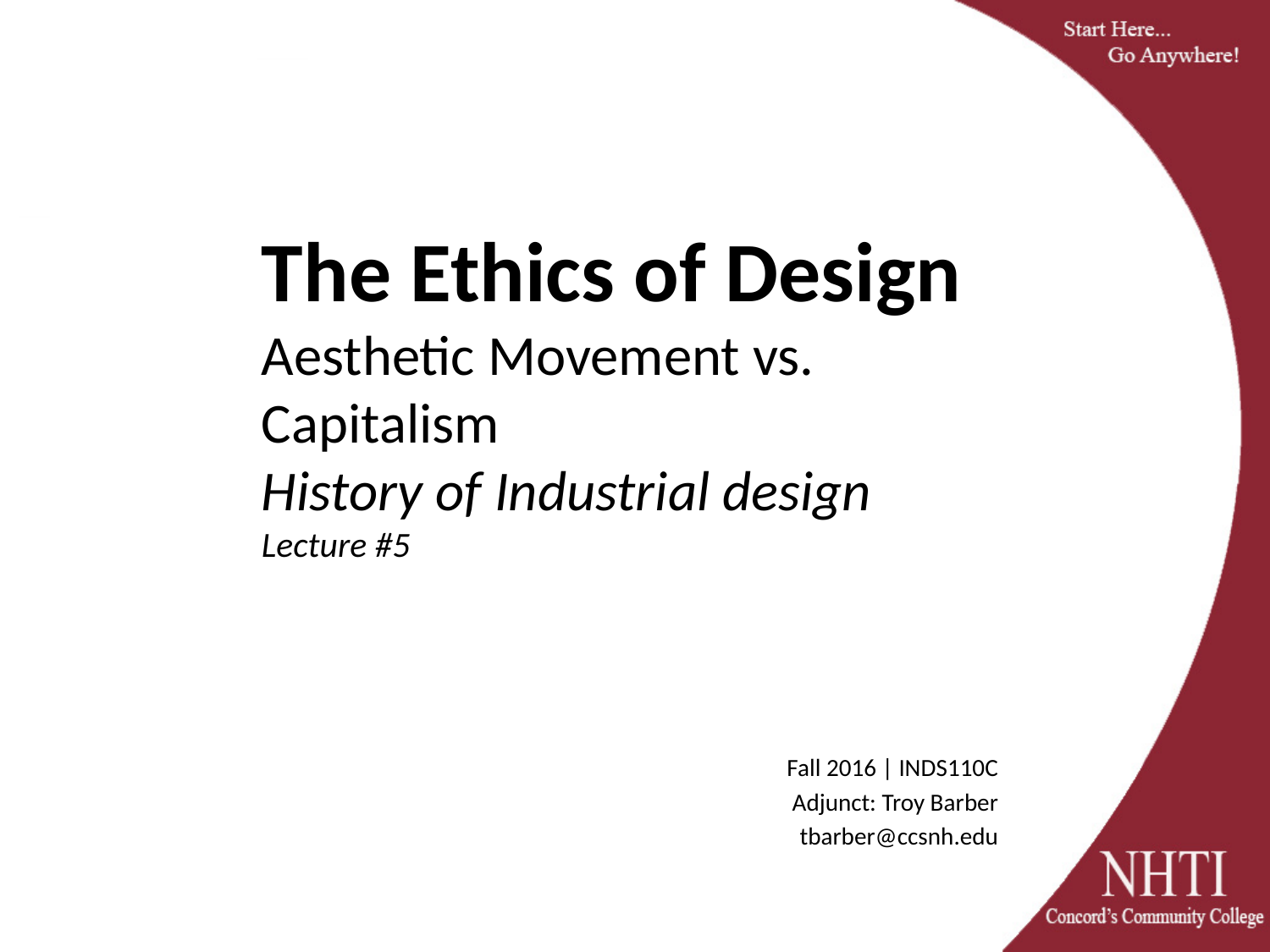

# The Ethics of Design Aesthetic Movement vs. Capitalism History of Industrial design Lecture #5
Fall 2016 | INDS110C
Adjunct: Troy Barber
 tbarber@ccsnh.edu